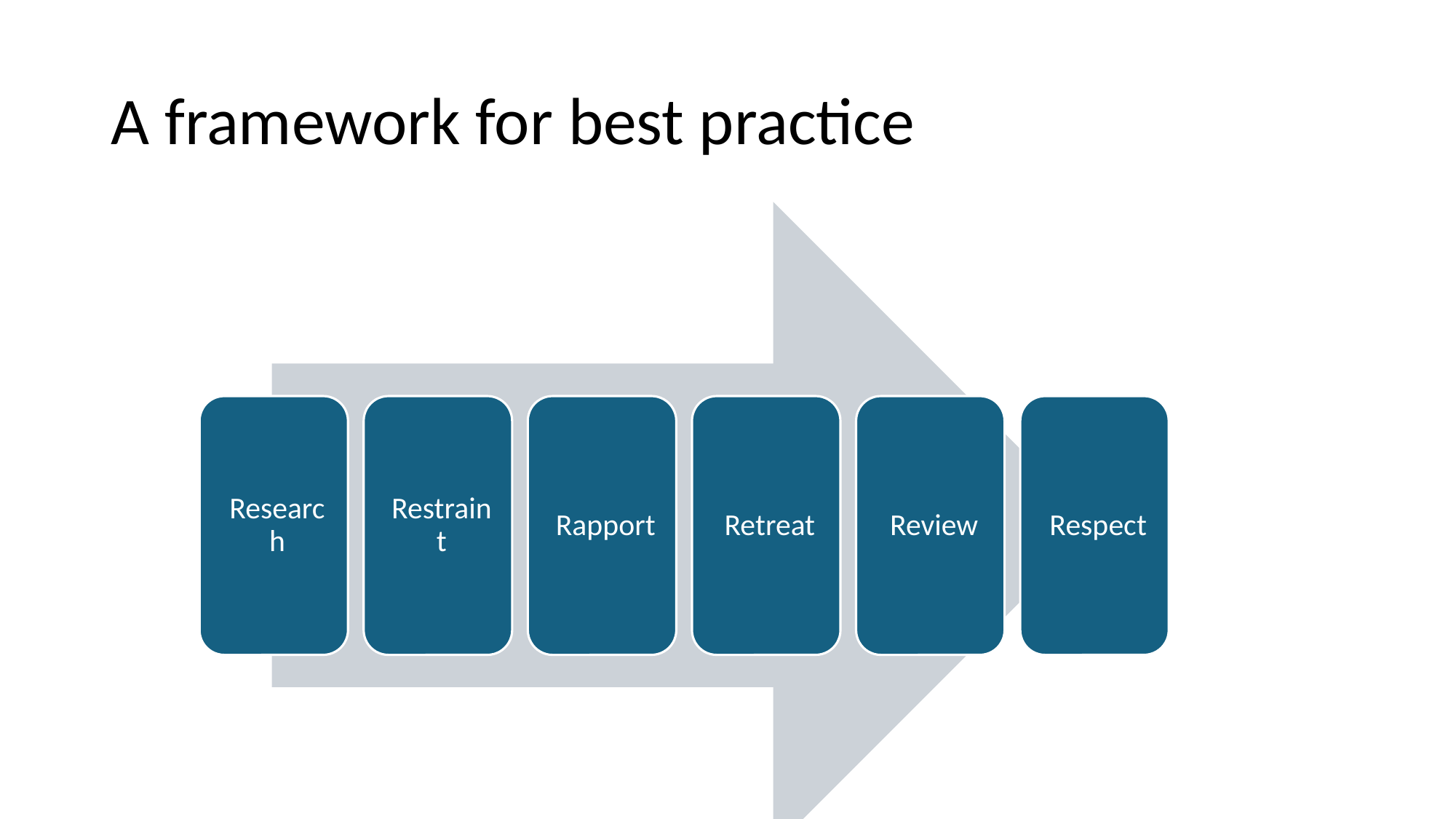

# A framework for best practice
Research
Restraint
Rapport
Retreat
Review
Respect